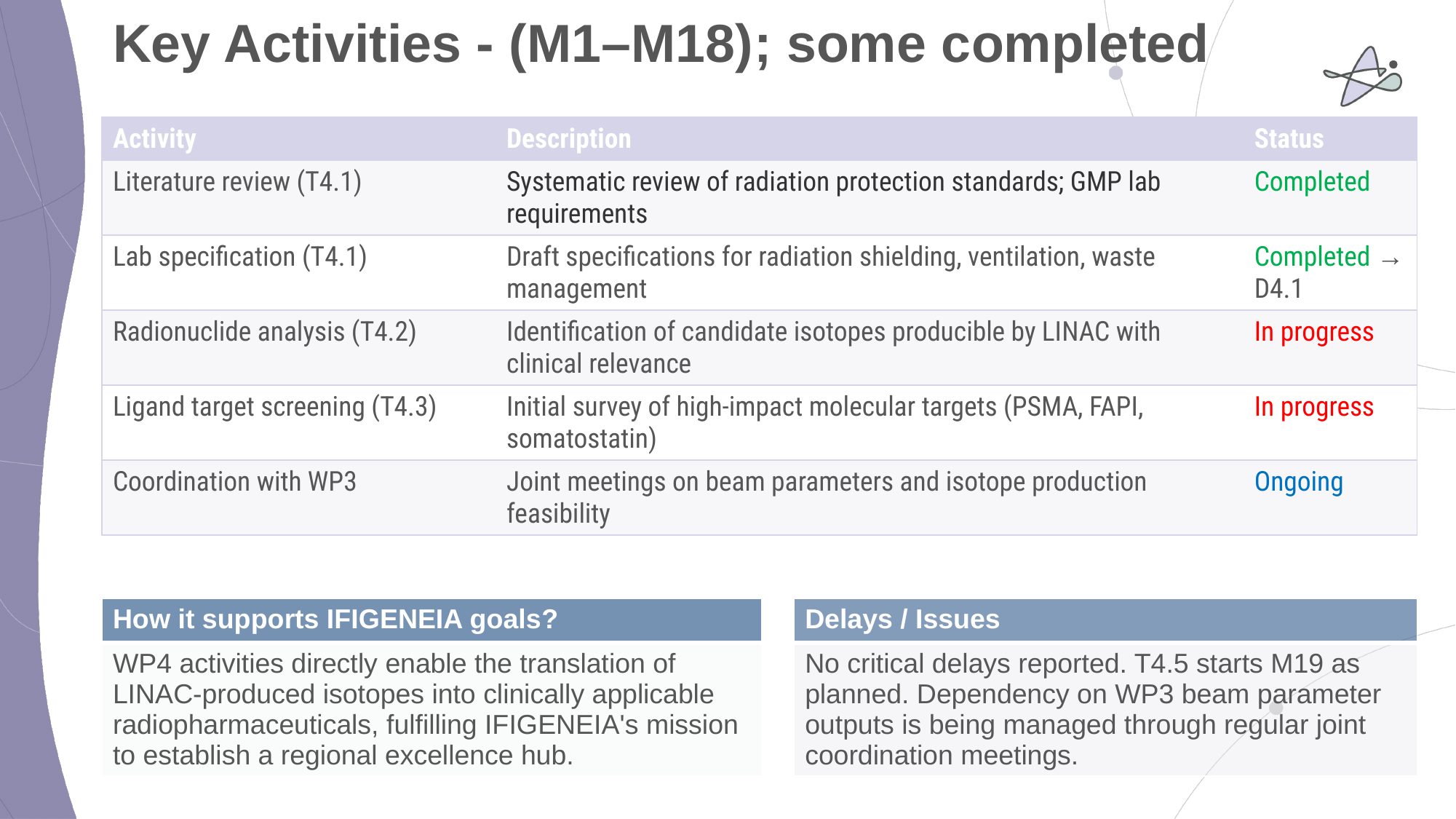

# Key Activities - (M1–M18); some completed
| Activity | Description | Status |
| --- | --- | --- |
| Literature review (T4.1) | Systematic review of radiation protection standards; GMP lab requirements | Completed |
| Lab specification (T4.1) | Draft specifications for radiation shielding, ventilation, waste management | Completed → D4.1 |
| Radionuclide analysis (T4.2) | Identification of candidate isotopes producible by LINAC with clinical relevance | In progress |
| Ligand target screening (T4.3) | Initial survey of high-impact molecular targets (PSMA, FAPI, somatostatin) | In progress |
| Coordination with WP3 | Joint meetings on beam parameters and isotope production feasibility | Ongoing |
| How it supports IFIGENEIA goals? |
| --- |
| WP4 activities directly enable the translation of LINAC-produced isotopes into clinically applicable radiopharmaceuticals, fulfilling IFIGENEIA's mission to establish a regional excellence hub. |
| Delays / Issues |
| --- |
| No critical delays reported. T4.5 starts M19 as planned. Dependency on WP3 beam parameter outputs is being managed through regular joint coordination meetings. |